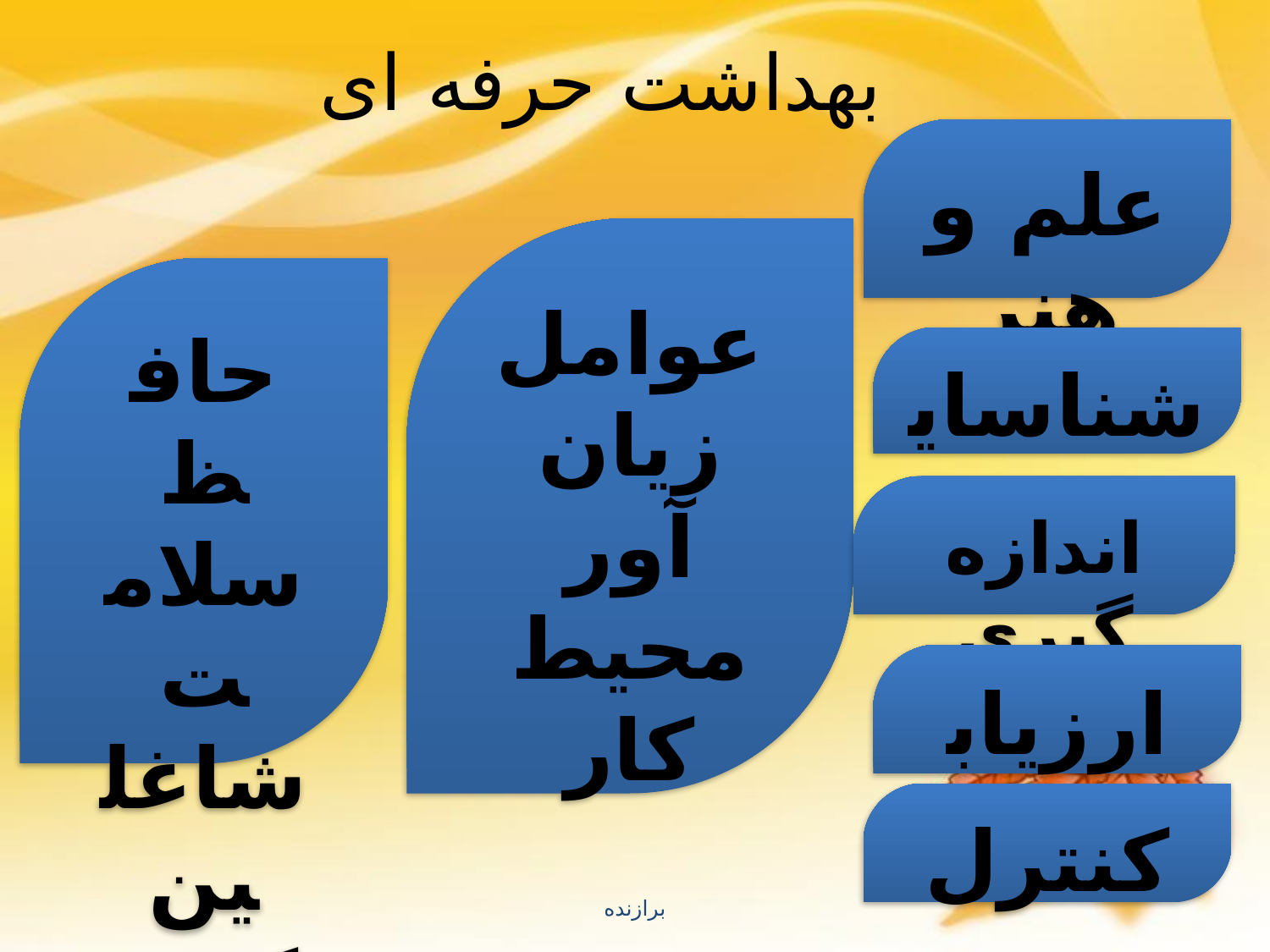

# بهداشت حرفه ای
علم و هنر
عوامل زیان آور محیط کار
حافظ سلامت شاغلین کشور
شناسایی
اندازه گیری
ارزیابی
کنترل
برازنده